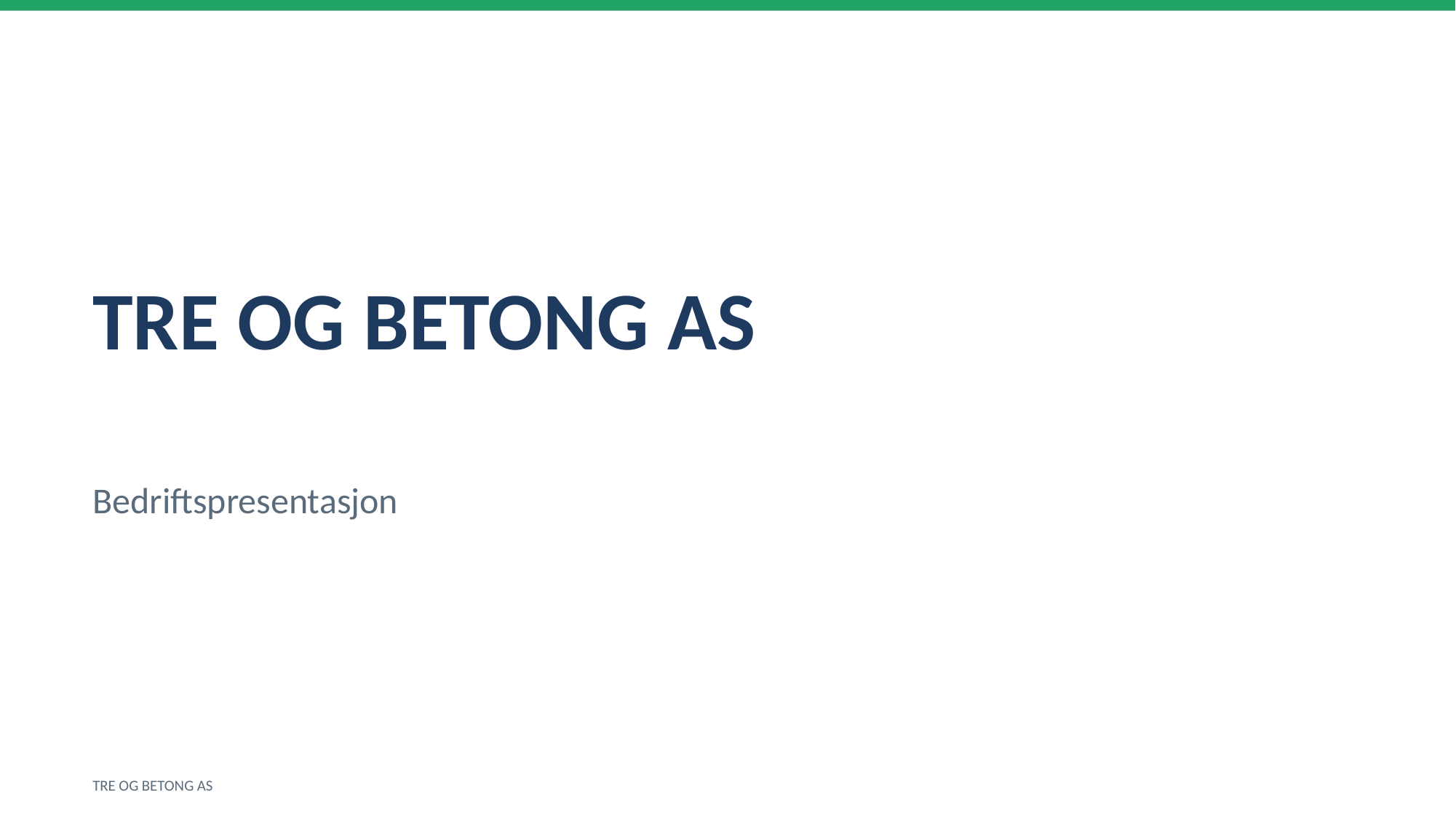

TRE OG BETONG AS
Bedriftspresentasjon
TRE OG BETONG AS